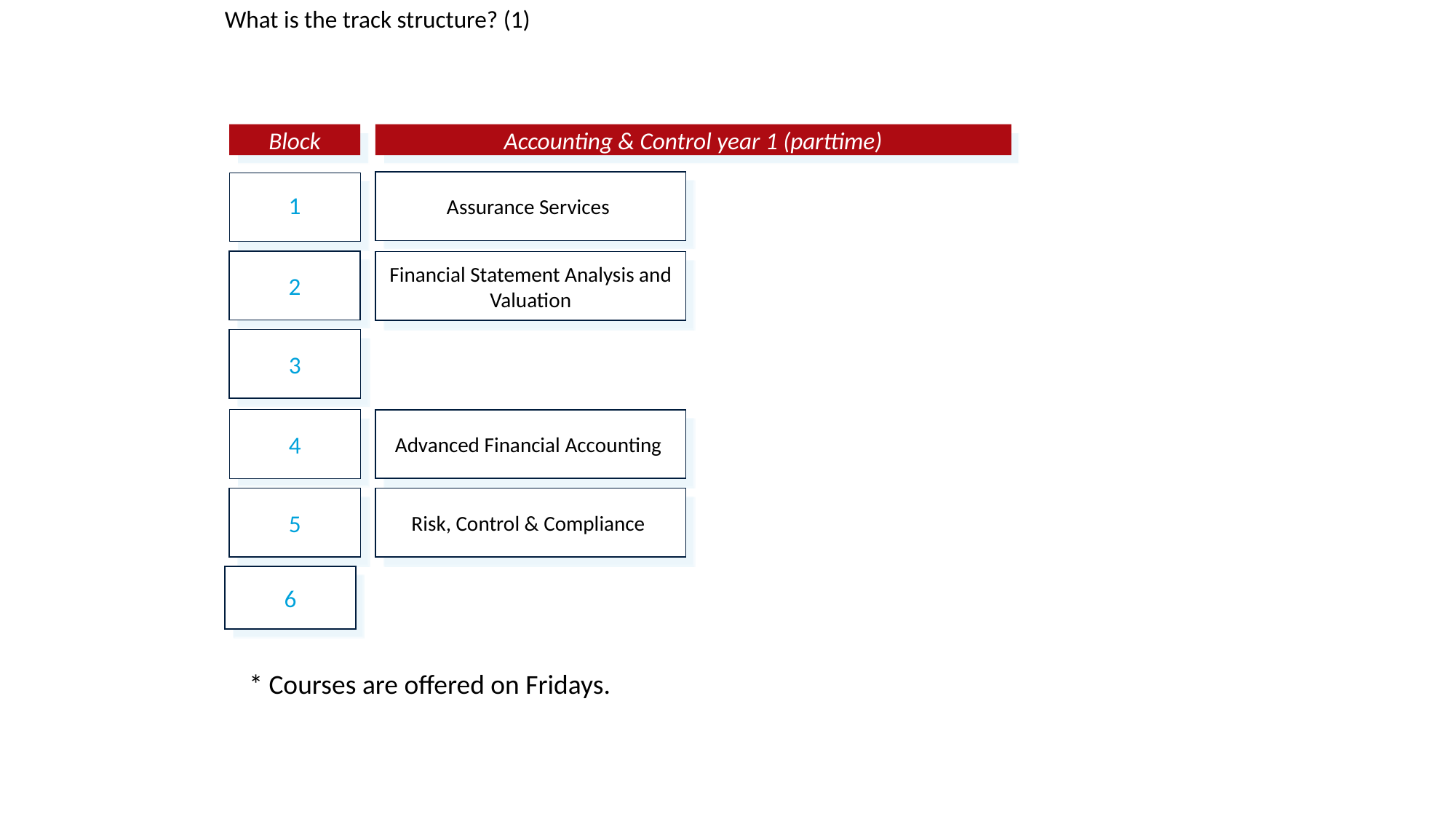

# What is the track structure? (1)
Block
Accounting & Control year 1 (parttime)
Assurance Services
1
2
Financial Statement Analysis and Valuation
3
4
Advanced Financial Accounting
5
Risk, Control & Compliance
6
* Courses are offered on Fridays.